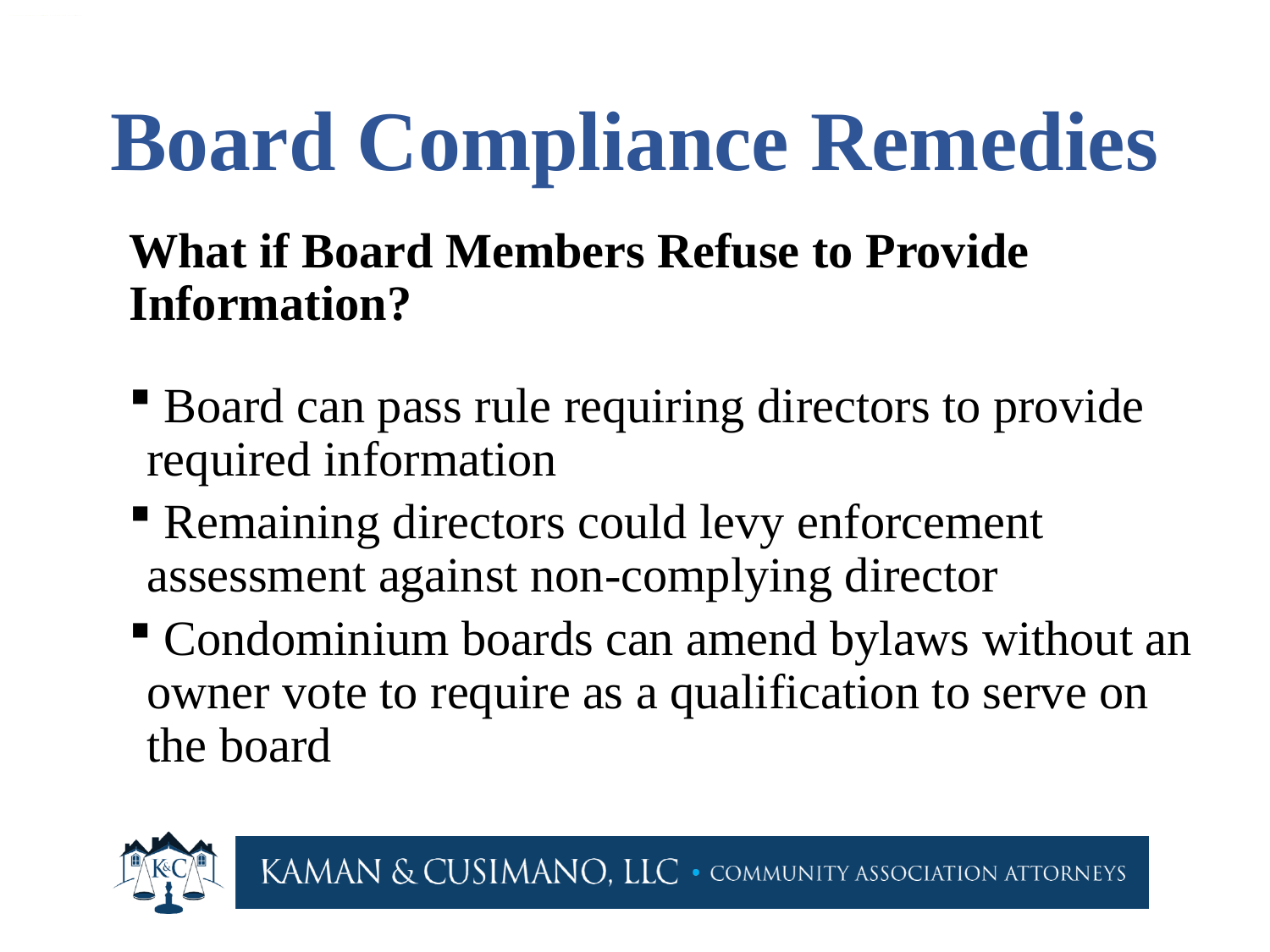

# Board Compliance Remedies
What if Board Members Refuse to Provide Information?

 Board can pass rule requiring directors to provide required information
 Remaining directors could levy enforcement assessment against non-complying director
 Condominium boards can amend bylaws without an owner vote to require as a qualification to serve on the board